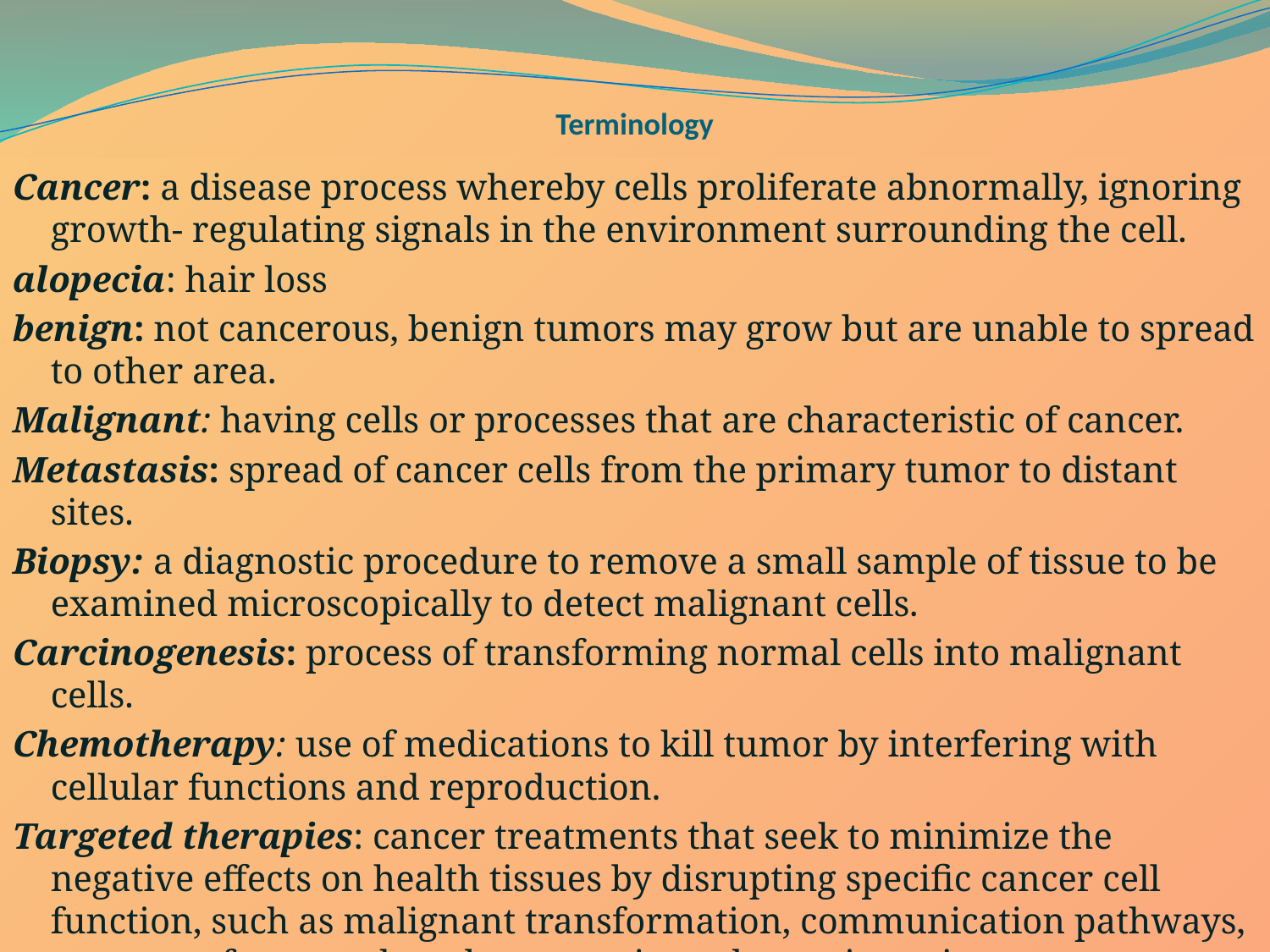

# Terminology
Cancer: a disease process whereby cells proliferate abnormally, ignoring growth- regulating signals in the environment surrounding the cell.
alopecia: hair loss
benign: not cancerous, benign tumors may grow but are unable to spread to other area.
Malignant: having cells or processes that are characteristic of cancer.
Metastasis: spread of cancer cells from the primary tumor to distant sites.
Biopsy: a diagnostic procedure to remove a small sample of tissue to be examined microscopically to detect malignant cells.
Carcinogenesis: process of transforming normal cells into malignant cells.
Chemotherapy: use of medications to kill tumor by interfering with cellular functions and reproduction.
Targeted therapies: cancer treatments that seek to minimize the negative effects on health tissues by disrupting specific cancer cell function, such as malignant transformation, communication pathways, processes for growth and metastasis, and genetic coping .